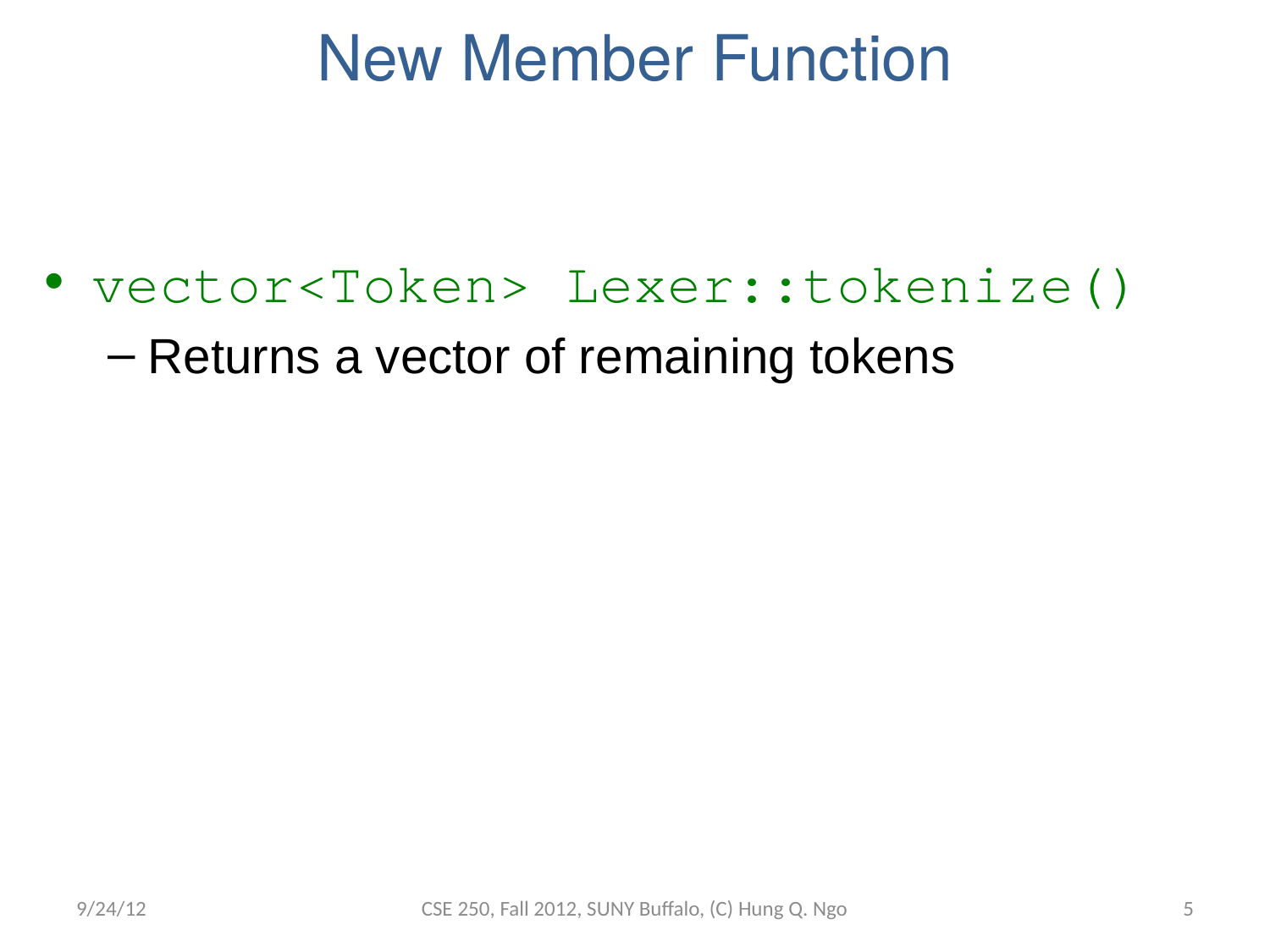

# New Member Function

vector<Token> Lexer::tokenize()
Returns a vector of remaining tokens
9/24/12
CSE 250, Fall 2012, SUNY Buffalo, (C) Hung Q. Ngo
5